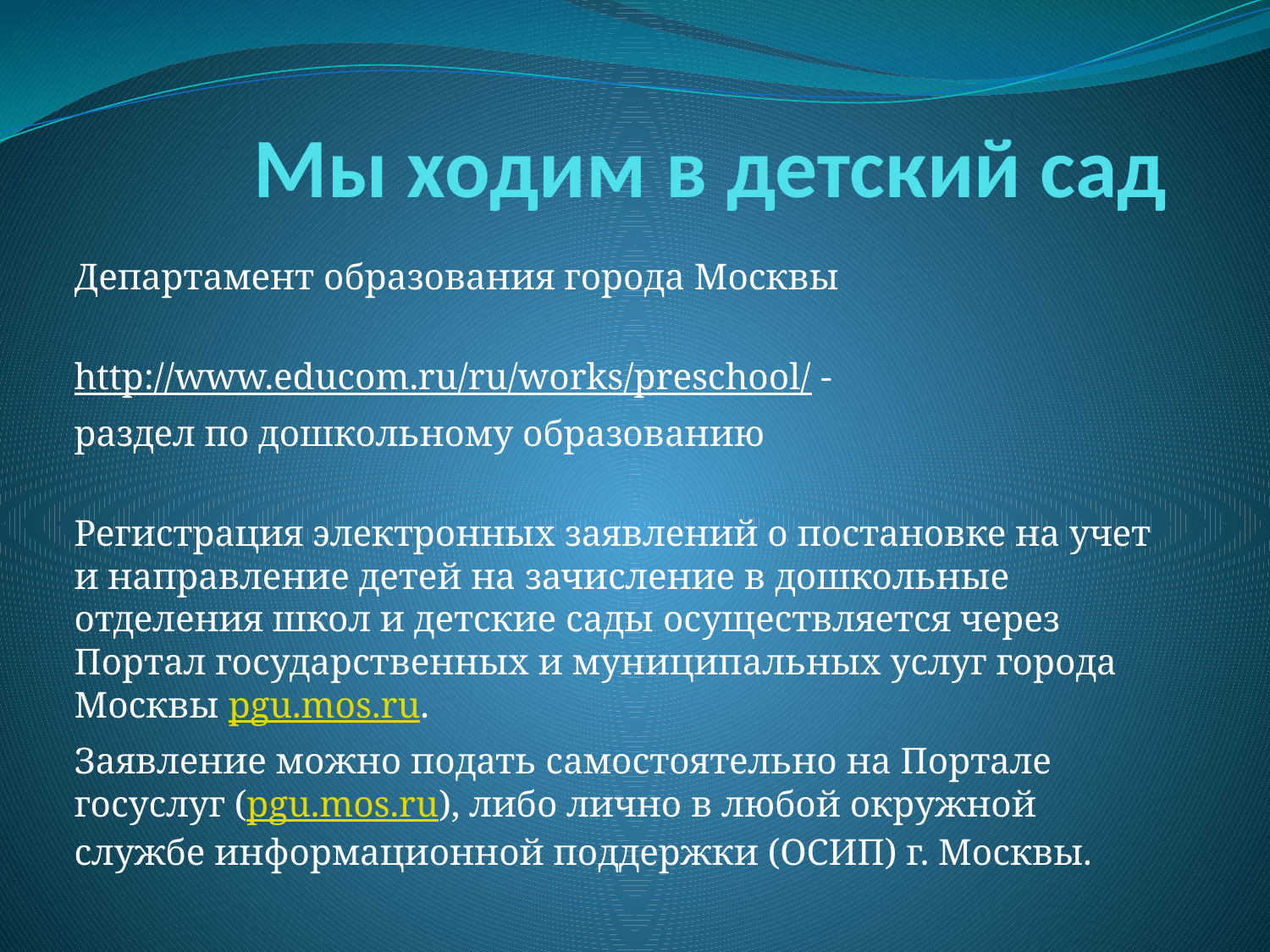

# Мы ходим в детский сад
Департамент образования города Москвы

http://www.educom.ru/ru/works/preschool/ -
раздел по дошкольному образованию

Регистрация электронных заявлений о постановке на учет и направление детей на зачисление в дошкольные отделения школ и детские сады осуществляется через Портал государственных и муниципальных услуг города Москвы pgu.mos.ru.
Заявление можно подать самостоятельно на Портале госуслуг (pgu.mos.ru), либо лично в любой окружной службе информационной поддержки (ОСИП) г. Москвы.